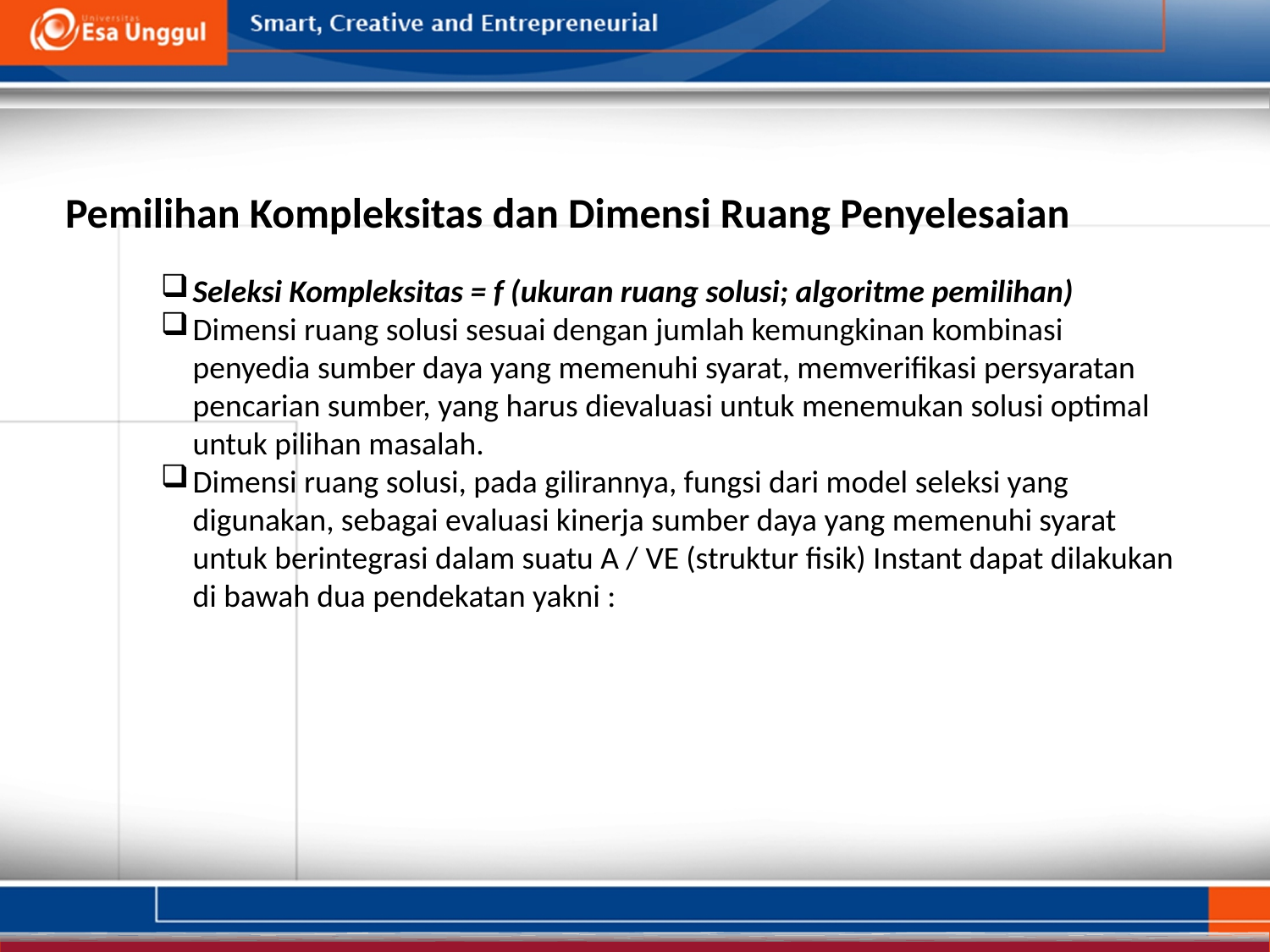

Pemilihan Kompleksitas dan Dimensi Ruang Penyelesaian
Seleksi Kompleksitas = f (ukuran ruang solusi; algoritme pemilihan)
Dimensi ruang solusi sesuai dengan jumlah kemungkinan kombinasi penyedia sumber daya yang memenuhi syarat, memverifikasi persyaratan pencarian sumber, yang harus dievaluasi untuk menemukan solusi optimal untuk pilihan masalah.
Dimensi ruang solusi, pada gilirannya, fungsi dari model seleksi yang digunakan, sebagai evaluasi kinerja sumber daya yang memenuhi syarat untuk berintegrasi dalam suatu A / VE (struktur fisik) Instant dapat dilakukan di bawah dua pendekatan yakni :